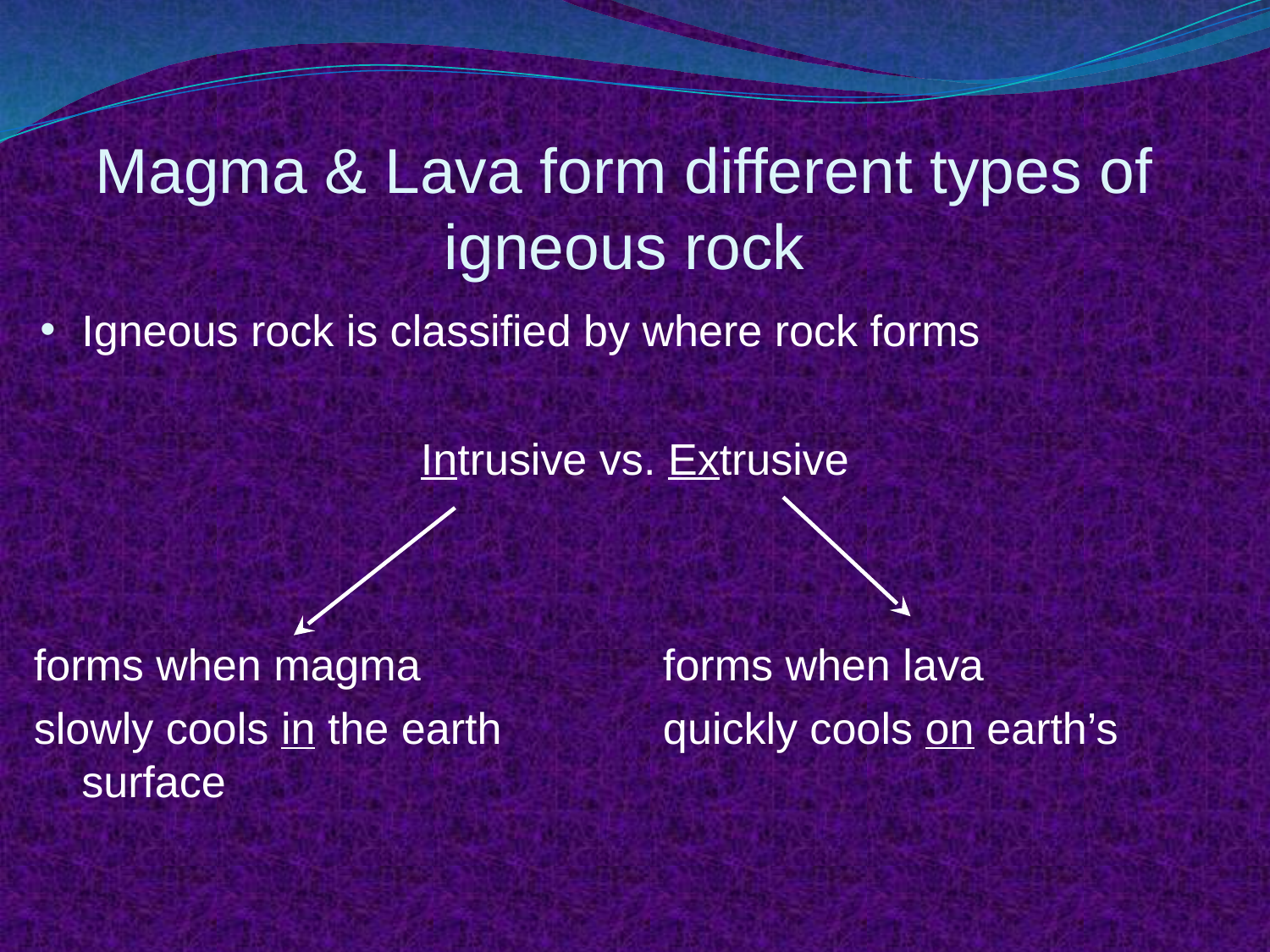

# Magma & Lava form different types of igneous rock
Igneous rock is classified by where rock forms

Intrusive vs. Extrusive

forms when magma	     	      forms when lava
slowly cools in the earth	      quickly cools on earth’s surface